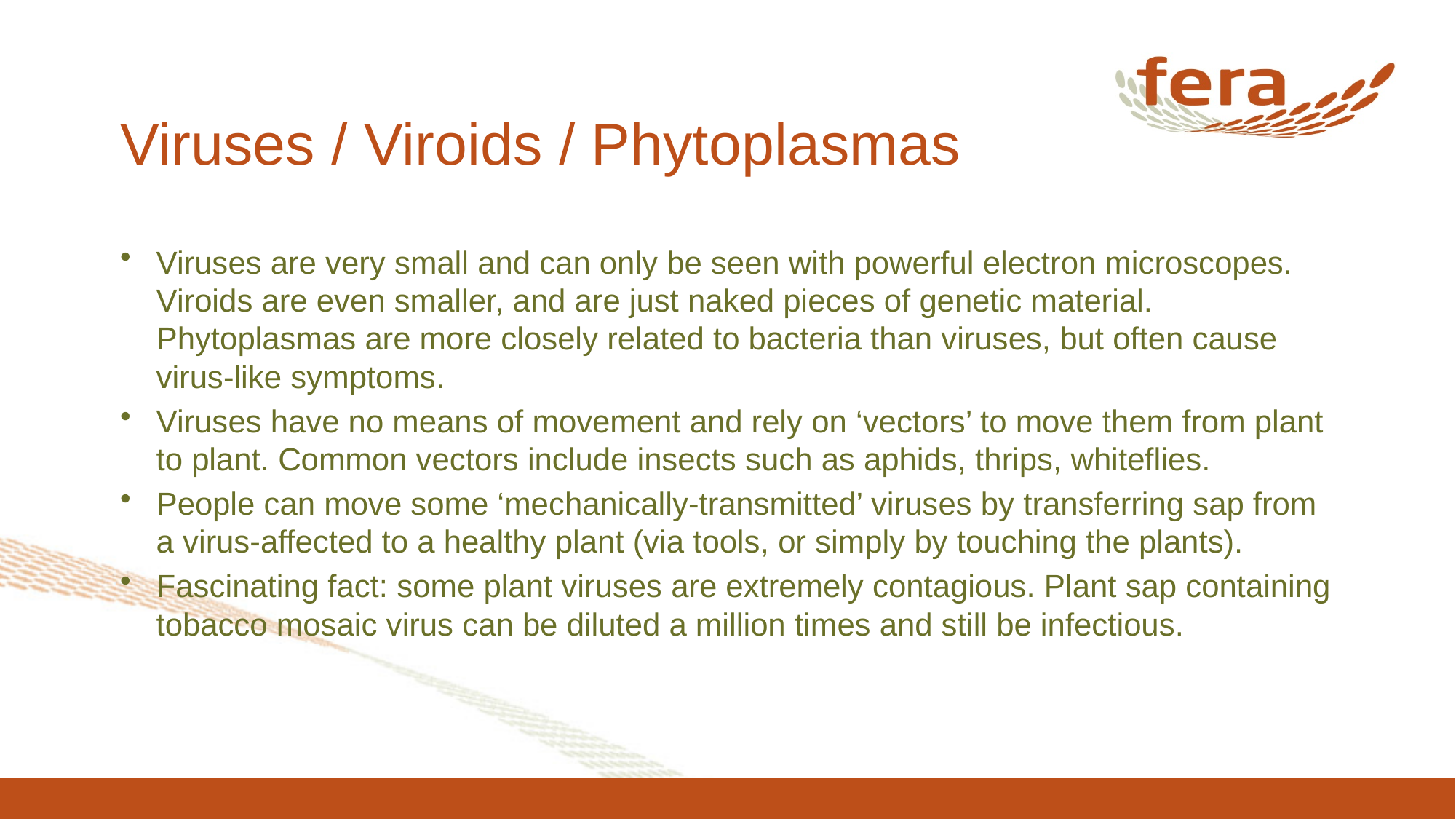

# Viruses / Viroids / Phytoplasmas
Viruses are very small and can only be seen with powerful electron microscopes. Viroids are even smaller, and are just naked pieces of genetic material. Phytoplasmas are more closely related to bacteria than viruses, but often cause virus-like symptoms.
Viruses have no means of movement and rely on ‘vectors’ to move them from plant to plant. Common vectors include insects such as aphids, thrips, whiteflies.
People can move some ‘mechanically-transmitted’ viruses by transferring sap from a virus-affected to a healthy plant (via tools, or simply by touching the plants).
Fascinating fact: some plant viruses are extremely contagious. Plant sap containing tobacco mosaic virus can be diluted a million times and still be infectious.